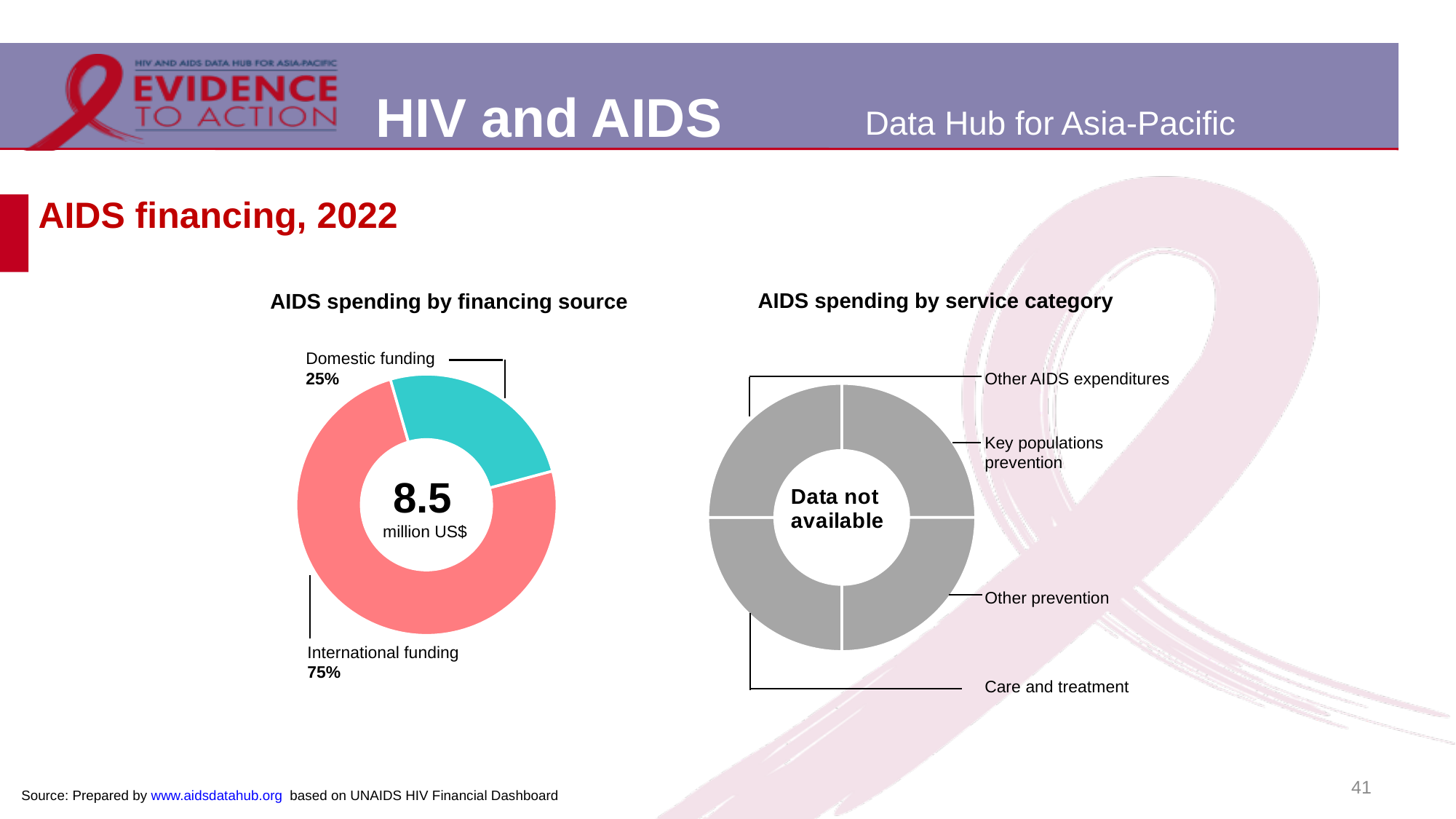

# AIDS financing, 2022
AIDS spending by financing source

### Chart

| Category |  |
|---|---|
| International funding | 6386605.420560747 |
| Domestic funding | 2162623.738317757 |
Domestic funding
25%
8.5
million US$
International funding
75%
AIDS spending by service category

### Chart

| Category |  |
|---|---|
| Key population prevention | 339363599.84999996 |
| Other prevention | 339363599.84999996 |
| Care and treatment | 339363599.84999996 |
| Other AIDS expenditure | 339363599.84999996 |
Other AIDS expenditures
Key populations prevention
Other prevention
Care and treatment
41
Source: Prepared by www.aidsdatahub.org  based on UNAIDS HIV Financial Dashboard